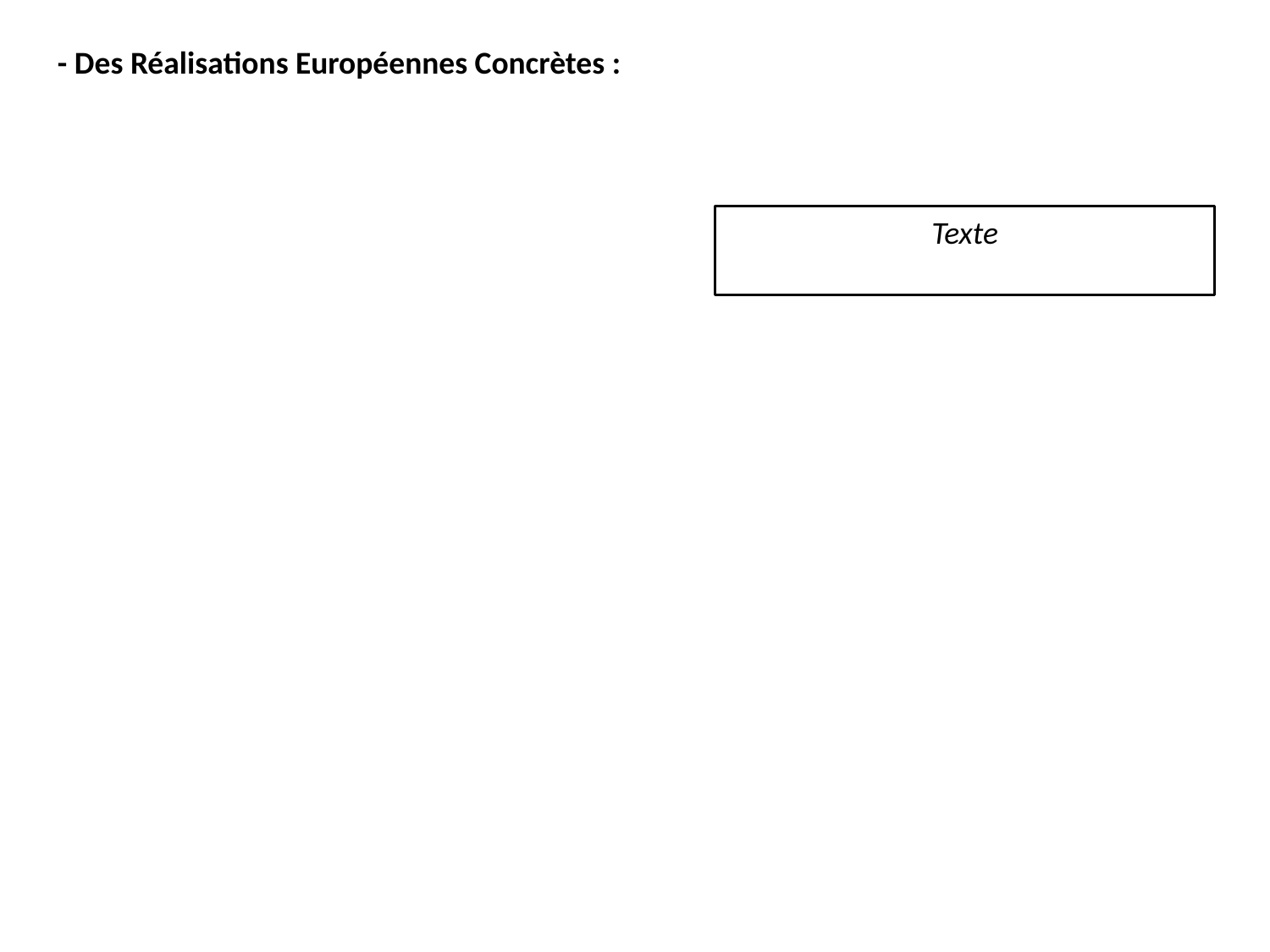

- Des Réalisations Européennes Concrètes :
Texte